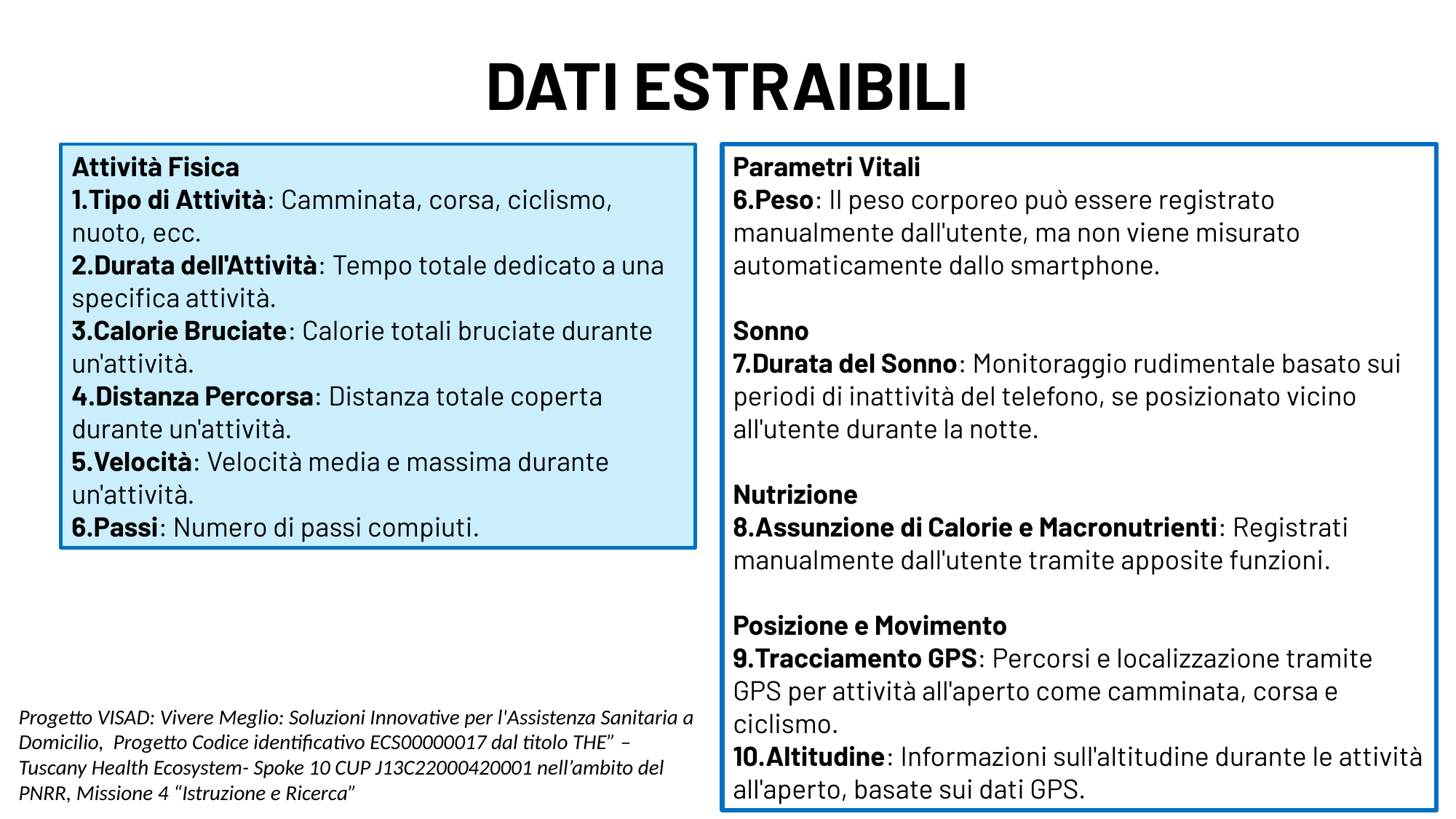

# DATI ESTRAIBILI
Attività Fisica
Tipo di Attività: Camminata, corsa, ciclismo, nuoto, ecc.
Durata dell'Attività: Tempo totale dedicato a una specifica attività.
Calorie Bruciate: Calorie totali bruciate durante un'attività.
Distanza Percorsa: Distanza totale coperta durante un'attività.
Velocità: Velocità media e massima durante un'attività.
Passi: Numero di passi compiuti.
Parametri Vitali
Peso: Il peso corporeo può essere registrato manualmente dall'utente, ma non viene misurato automaticamente dallo smartphone.

Sonno
Durata del Sonno: Monitoraggio rudimentale basato sui periodi di inattività del telefono, se posizionato vicino all'utente durante la notte.

Nutrizione
Assunzione di Calorie e Macronutrienti: Registrati manualmente dall'utente tramite apposite funzioni.

Posizione e Movimento
Tracciamento GPS: Percorsi e localizzazione tramite GPS per attività all'aperto come camminata, corsa e ciclismo.
Altitudine: Informazioni sull'altitudine durante le attività all'aperto, basate sui dati GPS.
Progetto VISAD: Vivere Meglio: Soluzioni Innovative per l'Assistenza Sanitaria a Domicilio,  Progetto Codice identificativo ECS00000017 dal titolo THE” – Tuscany Health Ecosystem- Spoke 10 CUP J13C22000420001 nell’ambito del PNRR, Missione 4 “Istruzione e Ricerca”